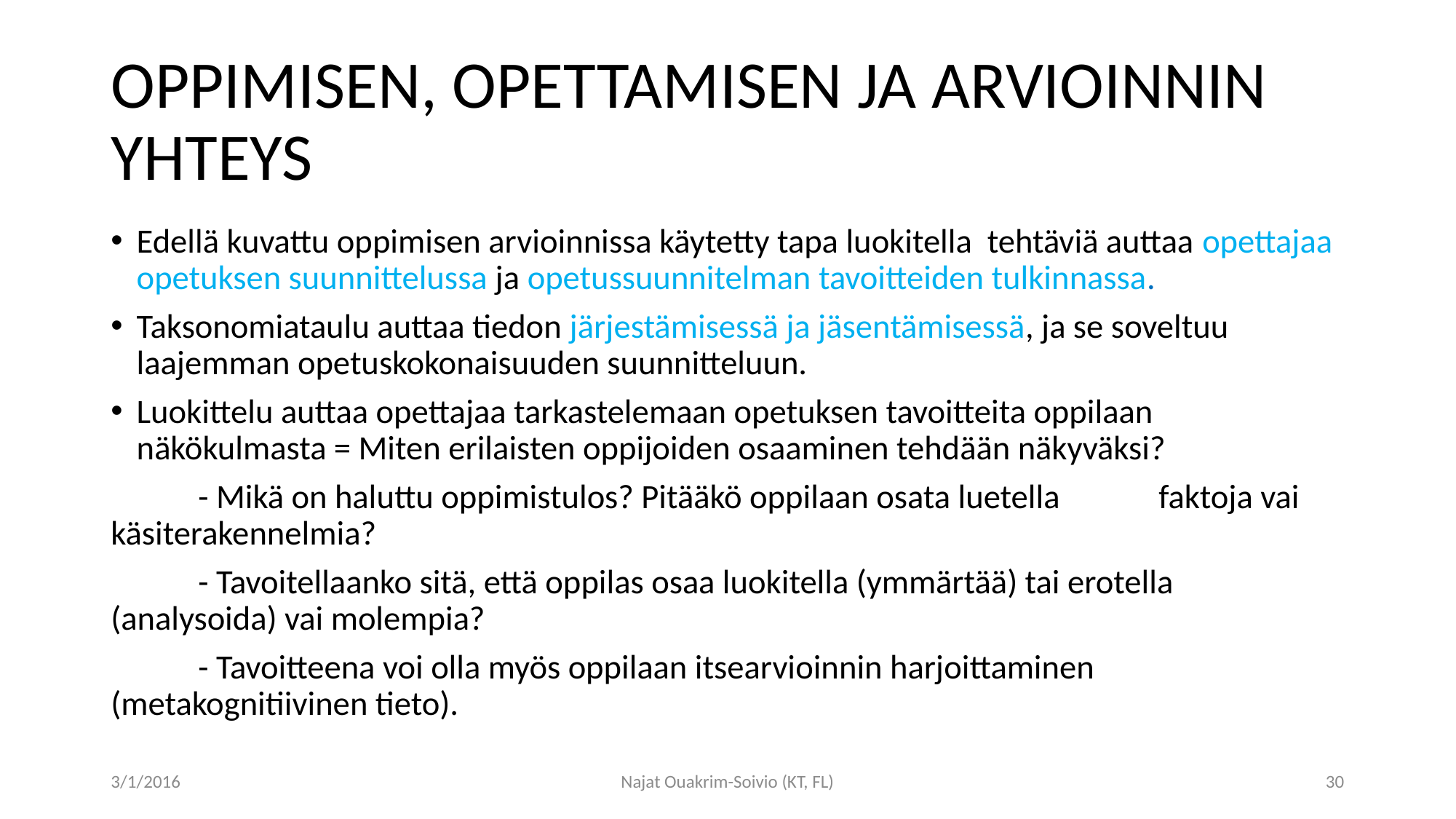

# OPPIMISEN, OPETTAMISEN JA ARVIOINNIN YHTEYS
Edellä kuvattu oppimisen arvioinnissa käytetty tapa luokitella  tehtäviä auttaa opettajaa opetuksen suunnittelussa ja opetussuunnitelman tavoitteiden tulkinnassa.
Taksonomiataulu auttaa tiedon järjestämisessä ja jäsentämisessä, ja se soveltuu laajemman opetuskokonaisuuden suunnitteluun.
Luokittelu auttaa opettajaa tarkastelemaan opetuksen tavoitteita oppilaan näkökulmasta = Miten erilaisten oppijoiden osaaminen tehdään näkyväksi?
	- Mikä on haluttu oppimistulos? Pitääkö oppilaan osata luetella 		faktoja vai käsiterakennelmia?
	- Tavoitellaanko sitä, että oppilas osaa luokitella (ymmärtää) tai erotella 	(analysoida) vai molempia?
	- Tavoitteena voi olla myös oppilaan itsearvioinnin harjoittaminen  	(metakognitiivinen tieto).
3/1/2016
Najat Ouakrim-Soivio (KT, FL)
30